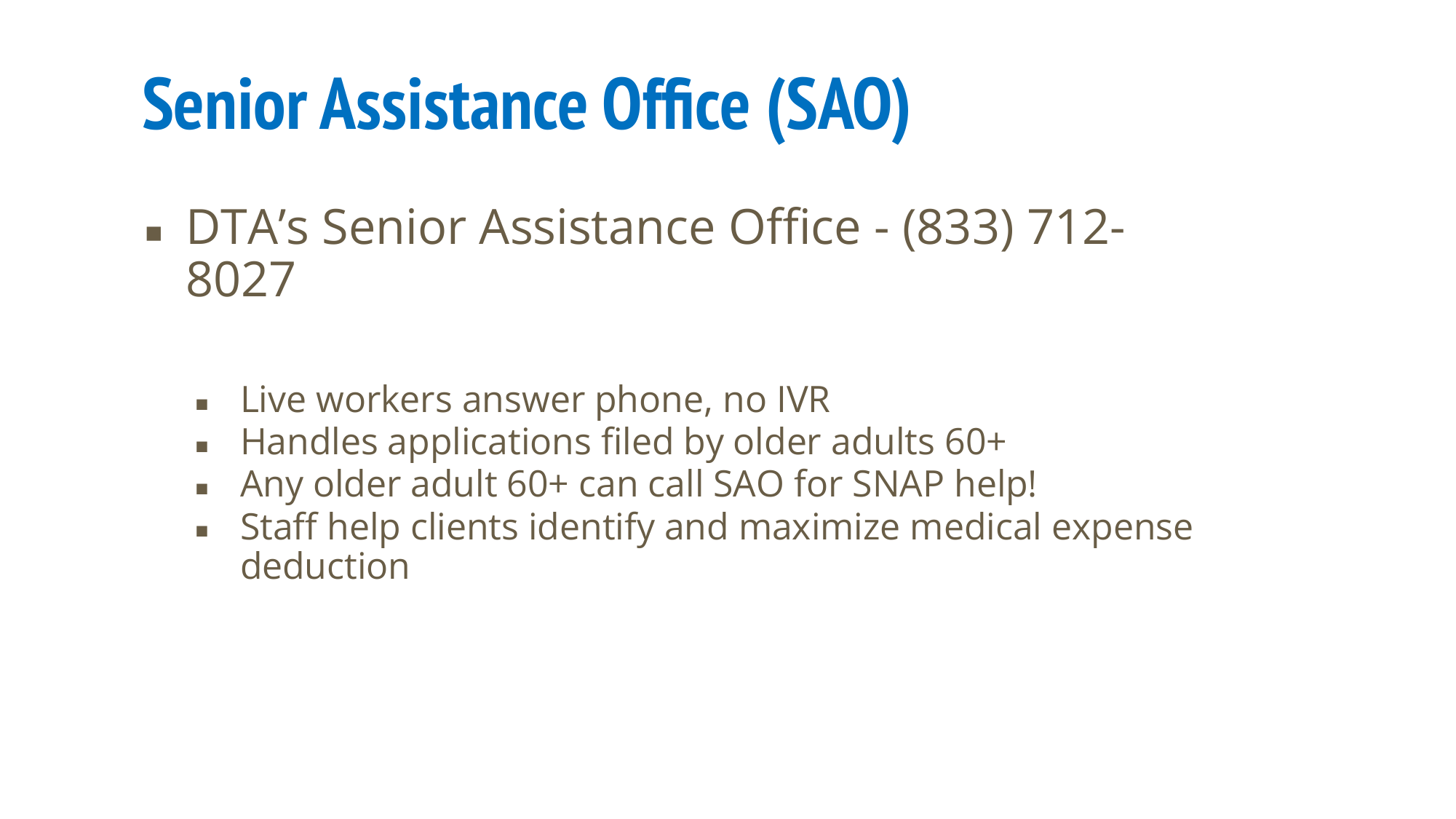

# Senior Assistance Office (SAO)
DTA’s Senior Assistance Office - (833) 712-8027

Live workers answer phone, no IVR
Handles applications filed by older adults 60+
Any older adult 60+ can call SAO for SNAP help!
Staff help clients identify and maximize medical expense deduction

99